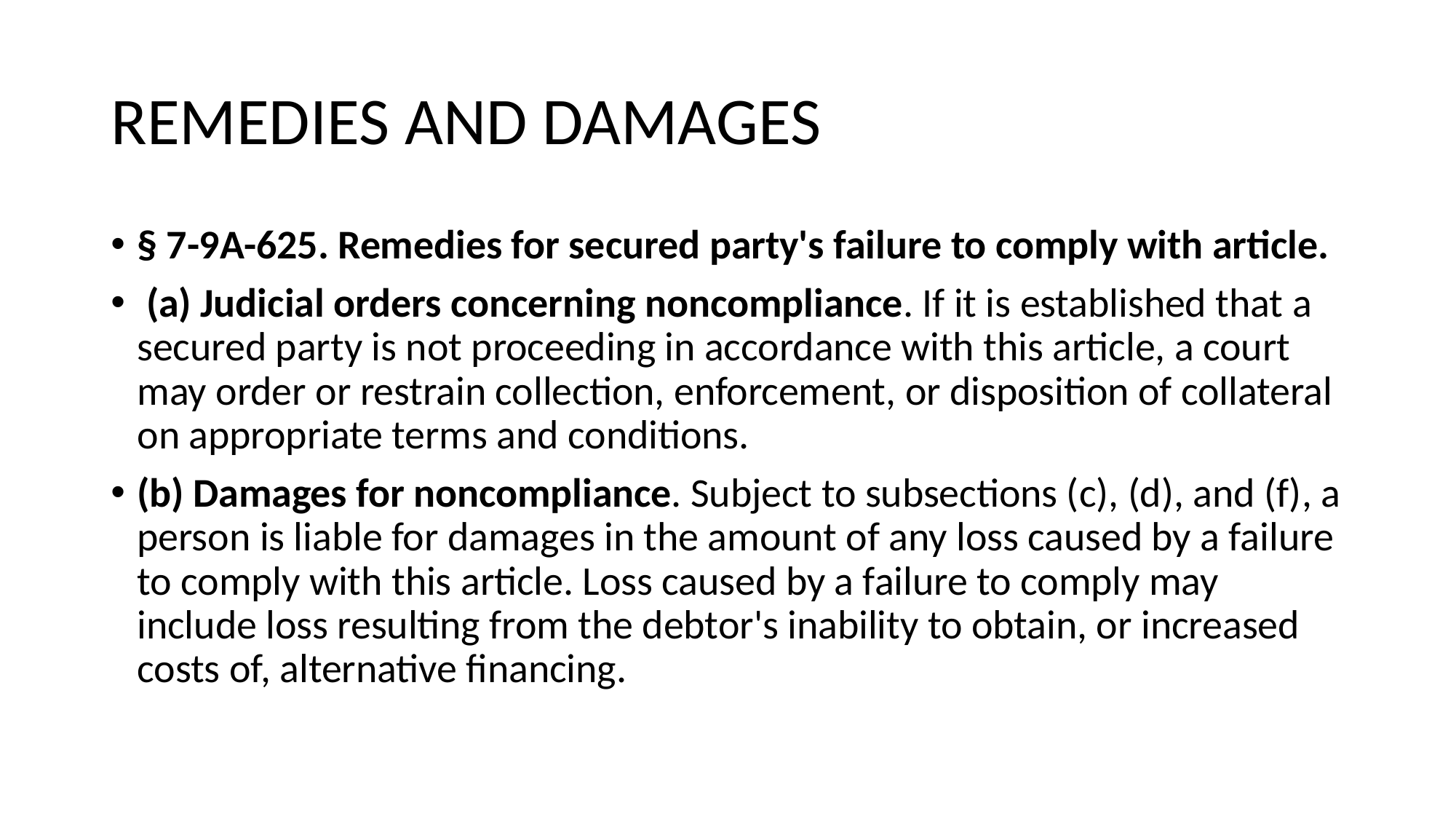

# REMEDIES AND DAMAGES
§ 7-9A-625. Remedies for secured party's failure to comply with article.
 (a) Judicial orders concerning noncompliance. If it is established that a secured party is not proceeding in accordance with this article, a court may order or restrain collection, enforcement, or disposition of collateral on appropriate terms and conditions.
(b) Damages for noncompliance. Subject to subsections (c), (d), and (f), a person is liable for damages in the amount of any loss caused by a failure to comply with this article. Loss caused by a failure to comply may include loss resulting from the debtor's inability to obtain, or increased costs of, alternative financing.